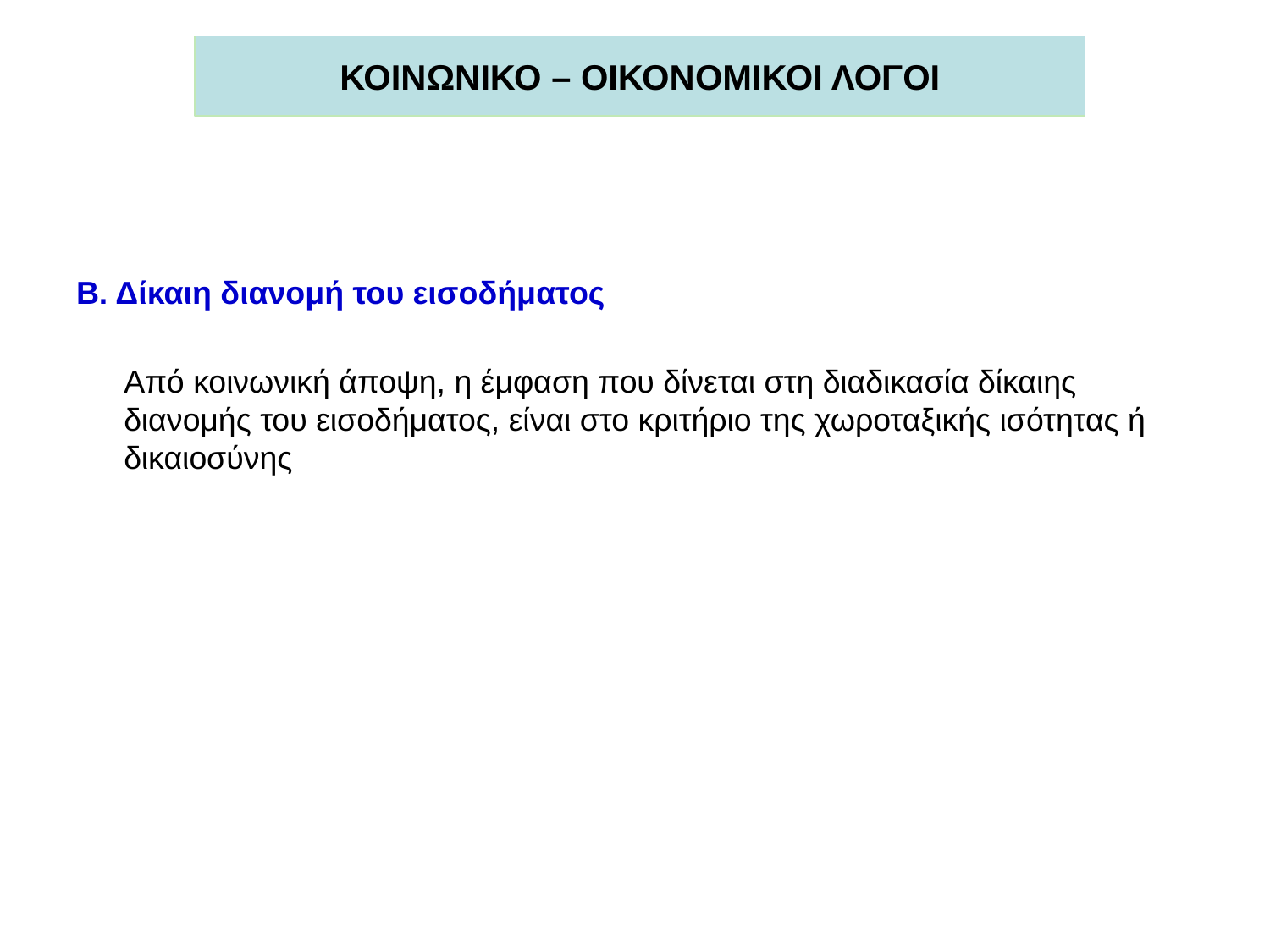

# ΚΟΙΝΩΝΙΚΟ – ΟΙΚΟΝΟΜΙΚΟΙ ΛΟΓΟΙ
Β. Δίκαιη διανομή του εισοδήματος

	Από κοινωνική άποψη, η έμφαση που δίνεται στη διαδικασία δίκαιης διανομής του εισοδήματος, είναι στο κριτήριο της χωροταξικής ισότητας ή δικαιοσύνης
34